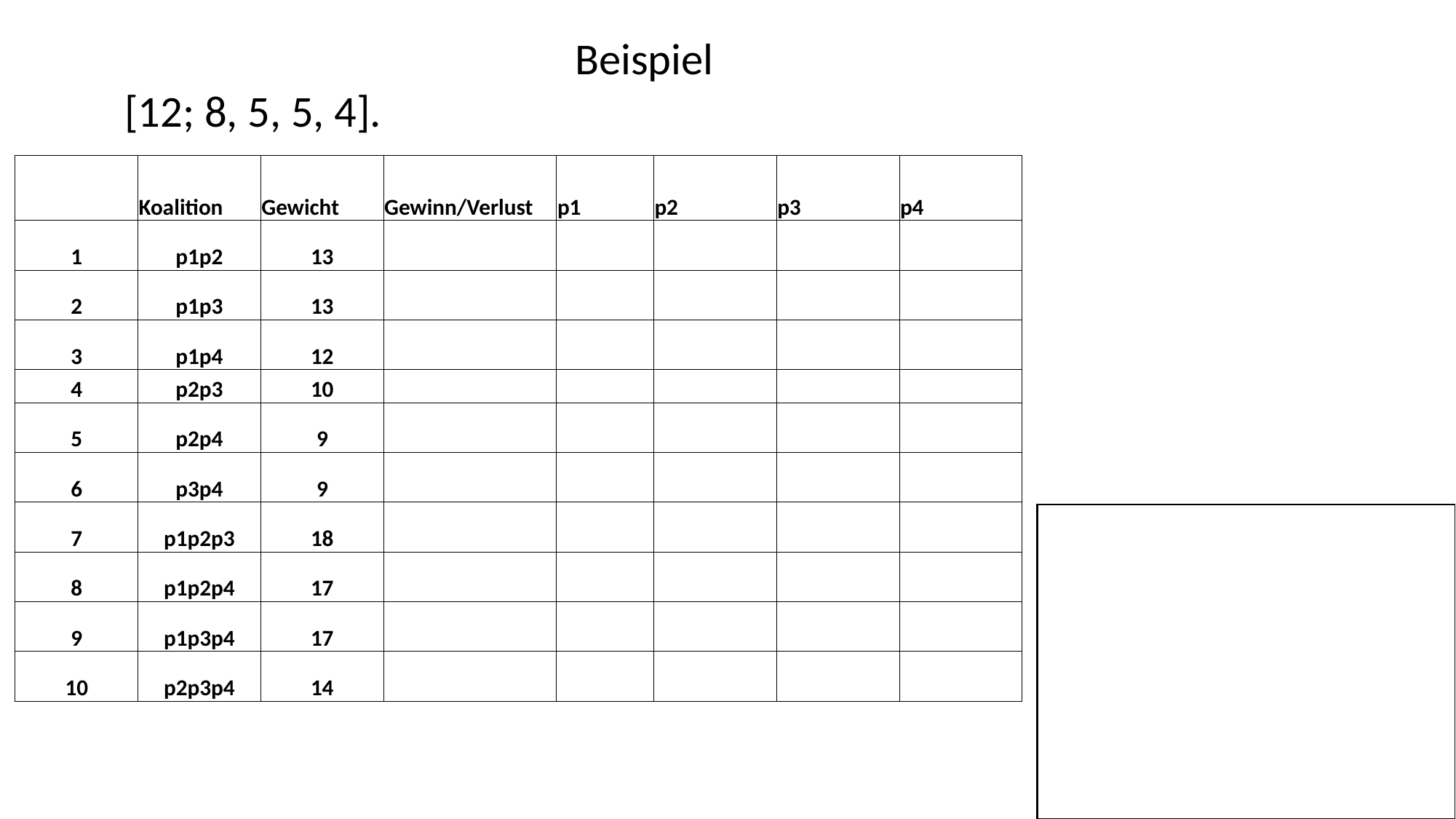

Beispiel
[12; 8, 5, 5, 4].
|  | Koalition | Gewicht | Gewinn/Verlust | p1 | p2 | p3 | p4 |
| --- | --- | --- | --- | --- | --- | --- | --- |
| 1 | p1p2 | 13 |  |  |  |  |  |
| 2 | p1p3 | 13 |  |  |  |  |  |
| 3 | p1p4 | 12 |  |  |  |  |  |
| 4 | p2p3 | 10 |  |  |  |  |  |
| 5 | p2p4 | 9 |  |  |  |  |  |
| 6 | p3p4 | 9 |  |  |  |  |  |
| 7 | p1p2p3 | 18 |  |  |  |  |  |
| 8 | p1p2p4 | 17 |  |  |  |  |  |
| 9 | p1p3p4 | 17 |  |  |  |  |  |
| 10 | p2p3p4 | 14 |  |  |  |  |  |